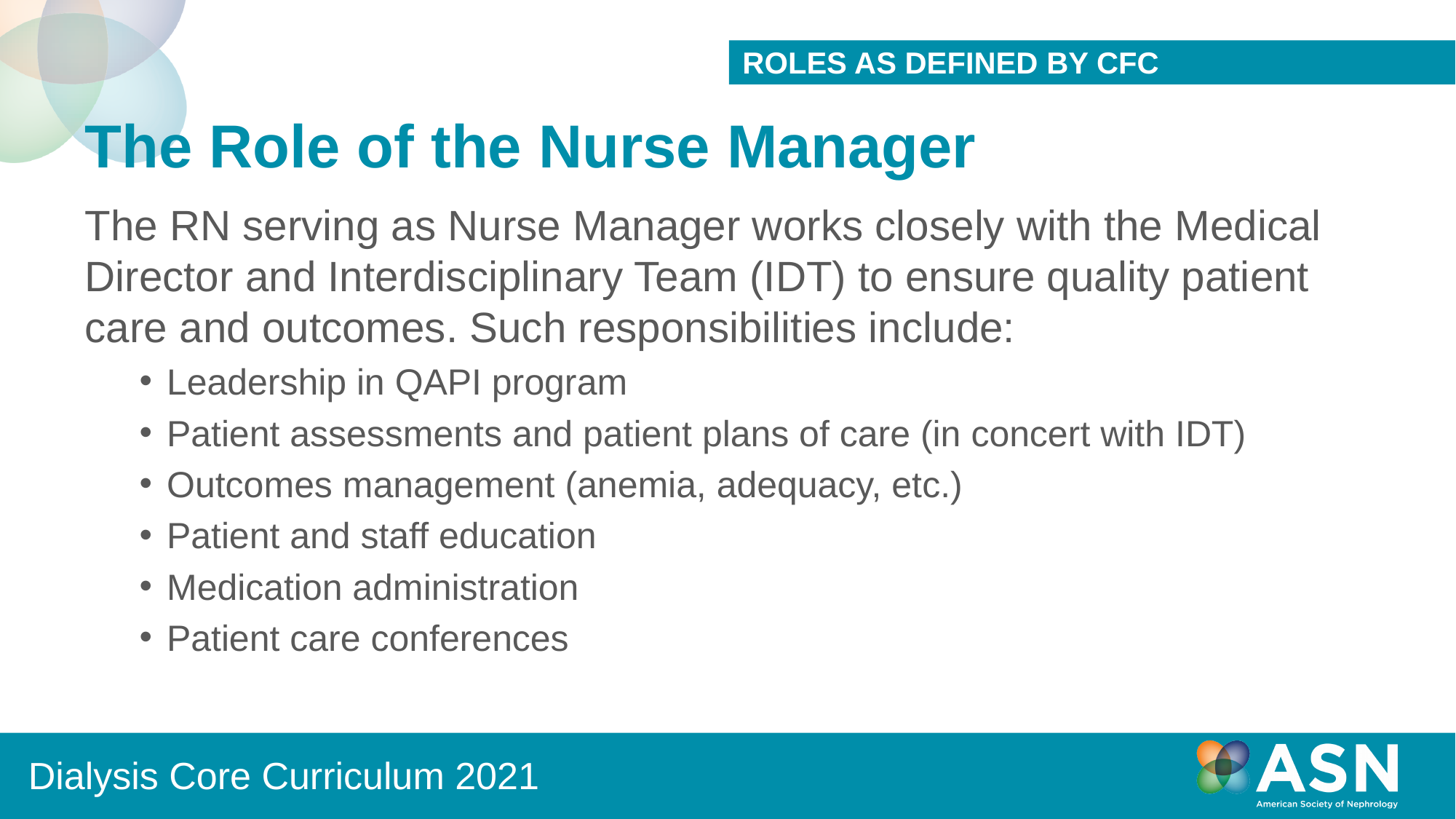

Roles as defined by cfc

# The Role of the Nurse Manager
The RN serving as Nurse Manager works closely with the Medical Director and Interdisciplinary Team (IDT) to ensure quality patient care and outcomes. Such responsibilities include:
Leadership in QAPI program
Patient assessments and patient plans of care (in concert with IDT)
Outcomes management (anemia, adequacy, etc.)
Patient and staff education
Medication administration
Patient care conferences

Dialysis Core Curriculum 2021